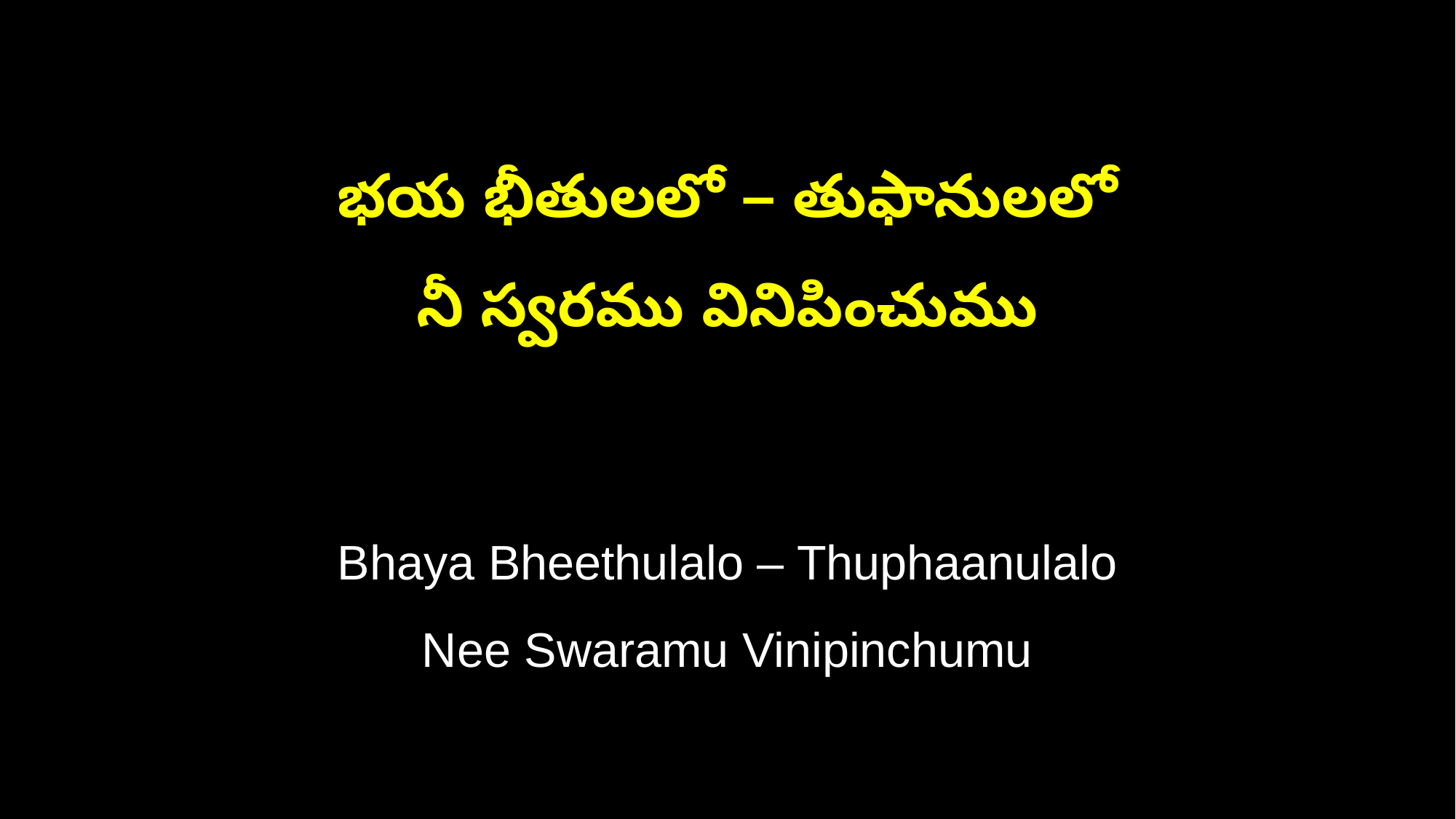

భయ భీతులలో – తుఫానులలో
నీ స్వరము వినిపించుము
Bhaya Bheethulalo – Thuphaanulalo
Nee Swaramu Vinipinchumu